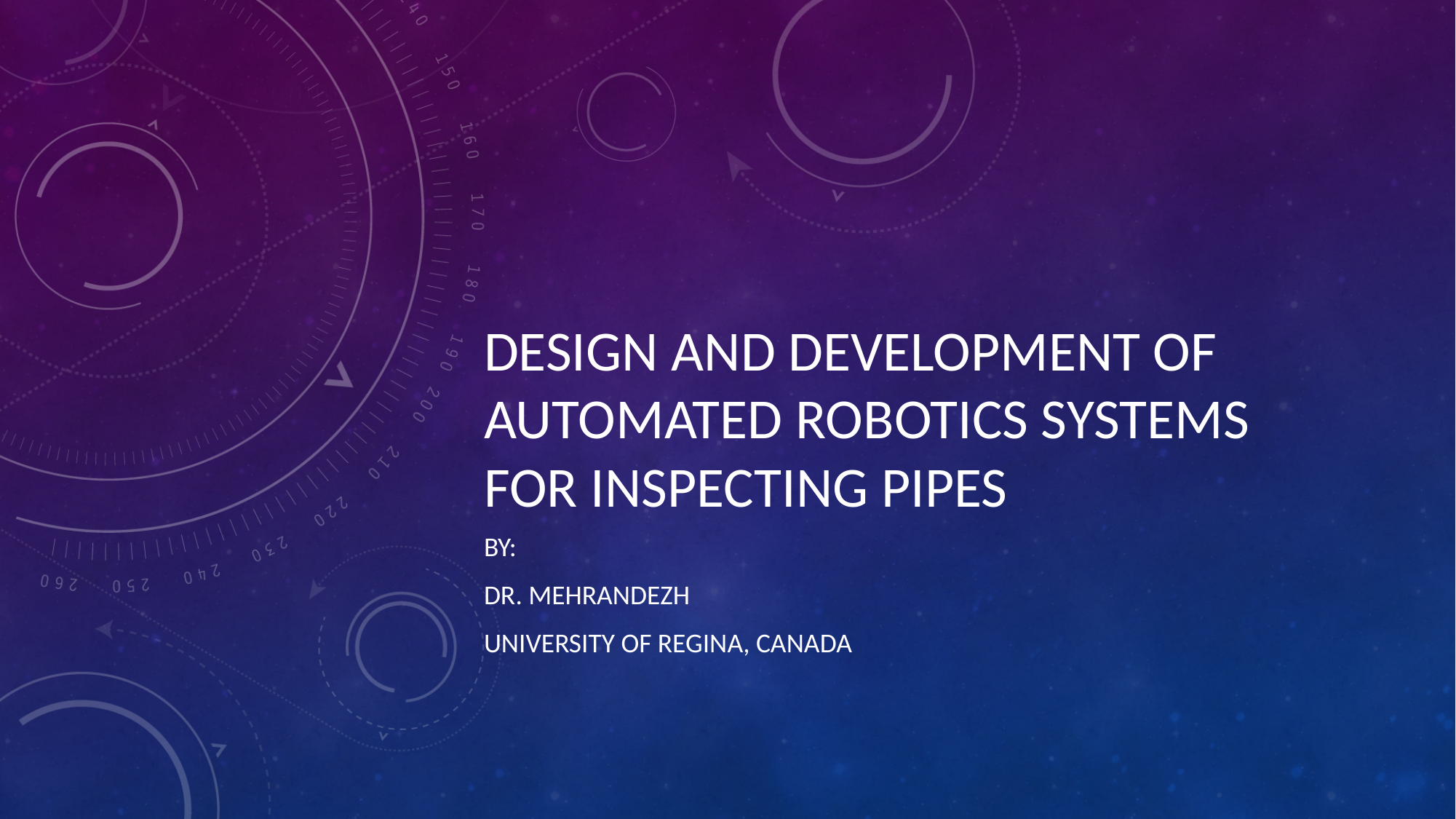

# Design and Development of Automated Robotics SystEmS for Inspecting Pipes
By:
Dr. Mehrandezh
University of Regina, Canada